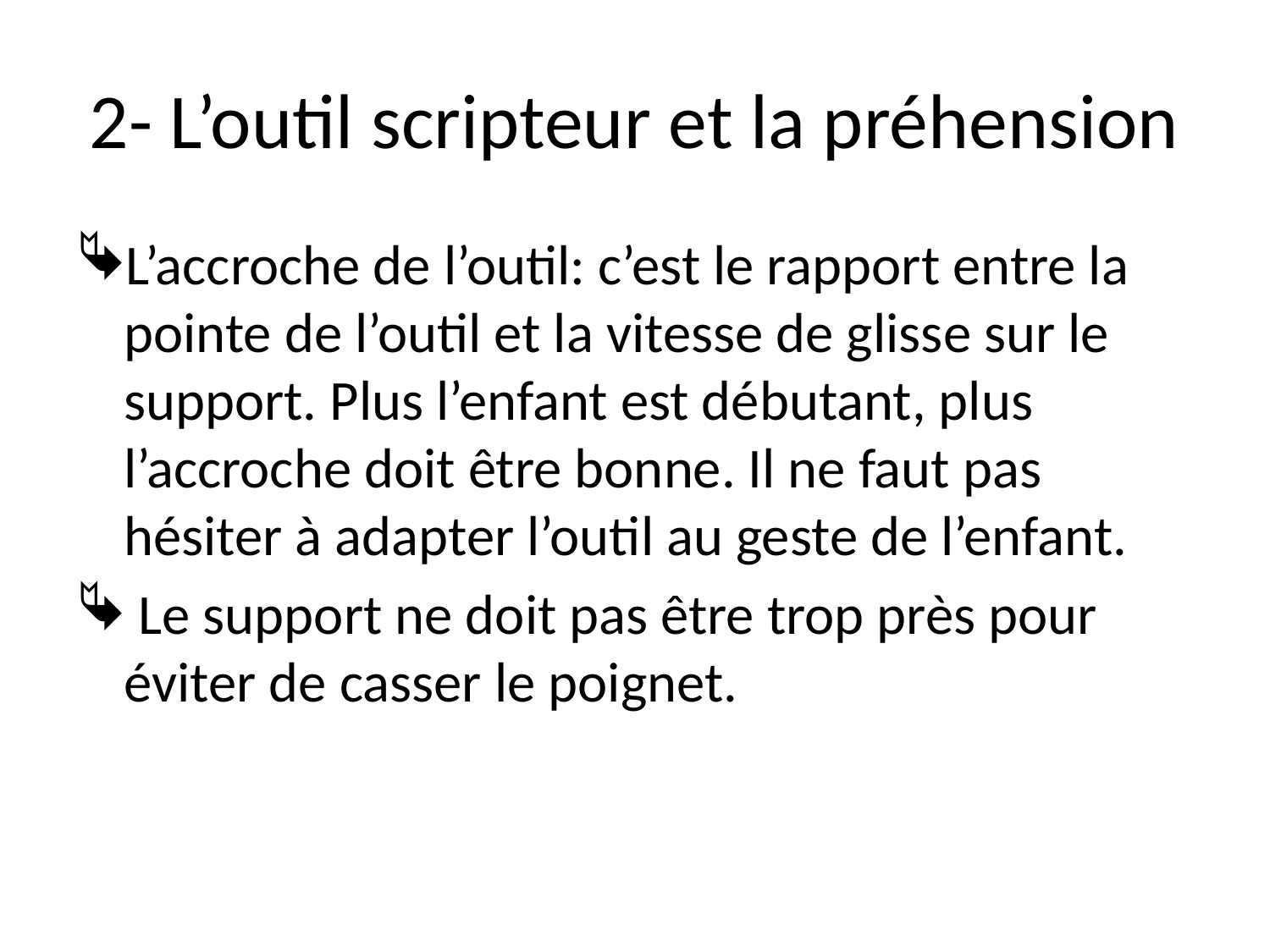

# 2- L’outil scripteur et la préhension
L’accroche de l’outil: c’est le rapport entre la pointe de l’outil et la vitesse de glisse sur le support. Plus l’enfant est débutant, plus l’accroche doit être bonne. Il ne faut pas hésiter à adapter l’outil au geste de l’enfant.
 Le support ne doit pas être trop près pour éviter de casser le poignet.